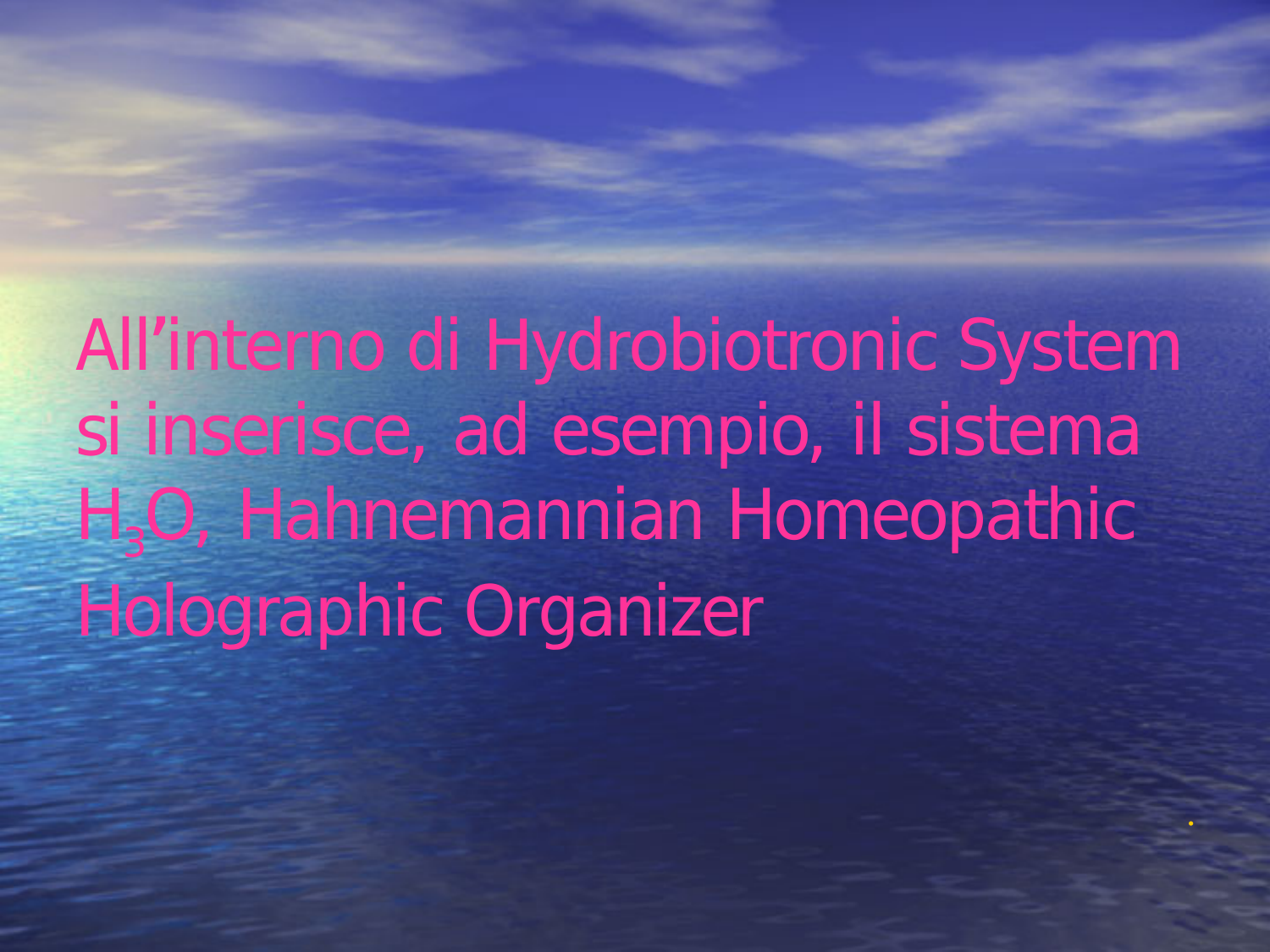

# All’interno di Hydrobiotronic System si inserisce, ad esempio, il sistema H3O, Hahnemannian Homeopathic Holographic Organizer